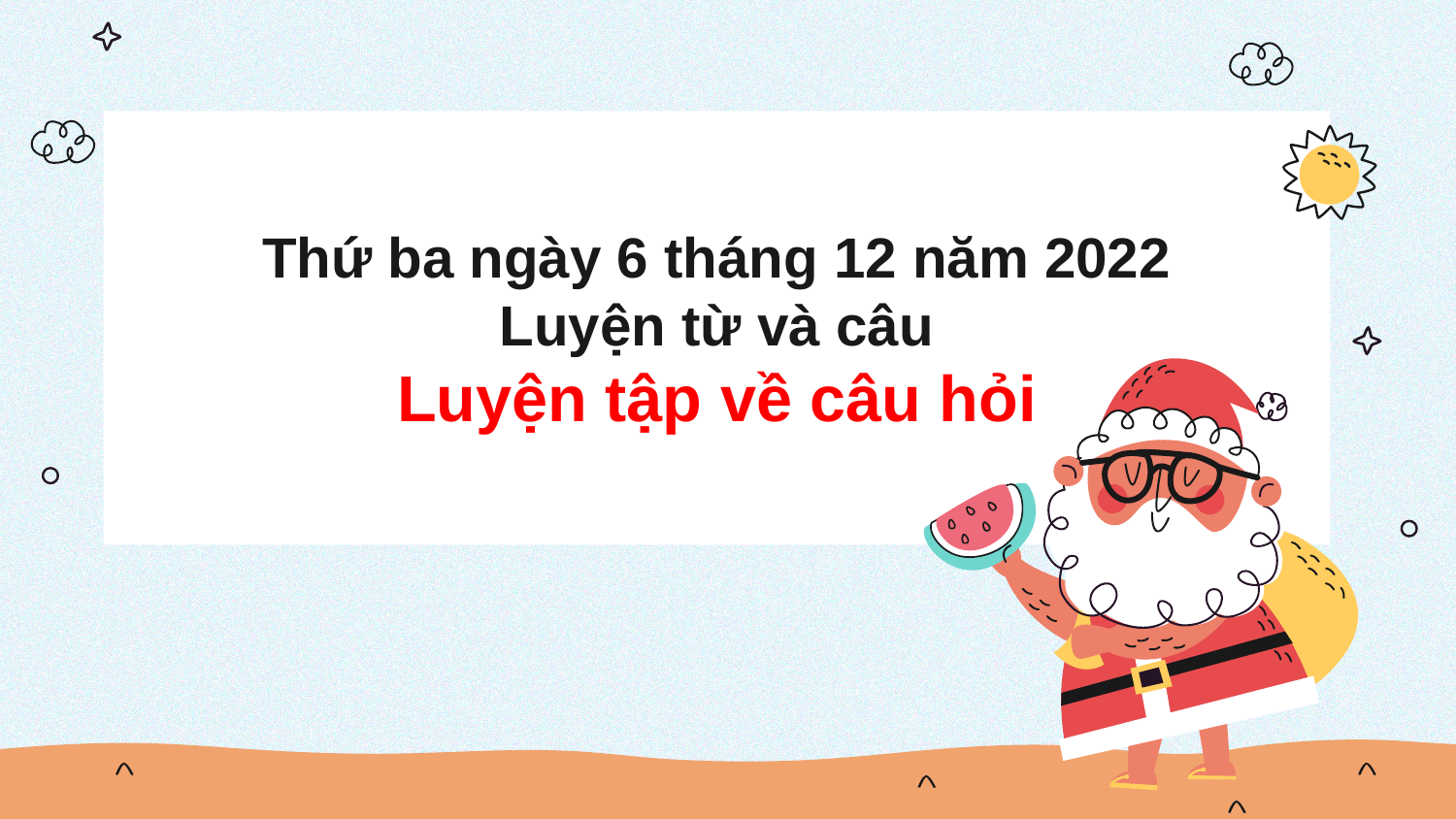

# Thứ ba ngày 6 tháng 12 năm 2022 Luyện từ và câu Luyện tập về câu hỏi